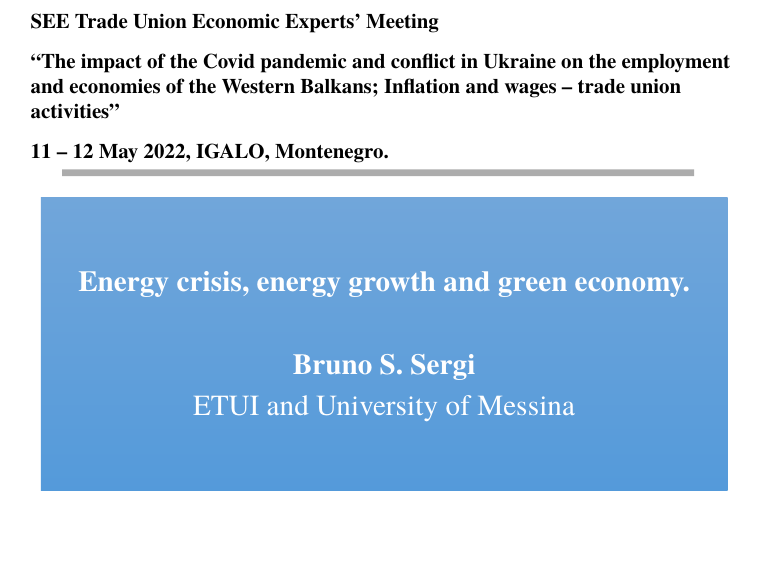

# SEE Trade Union Economic Experts’ Meeting “The impact of the Covid pandemic and conflict in Ukraine on the employment and economies of the Western Balkans; Inflation and wages – trade union activities” 11 – 12 May 2022, IGALO, Montenegro.

Energy crisis, energy growth and green economy.

Bruno S. Sergi
ETUI and University of Messina